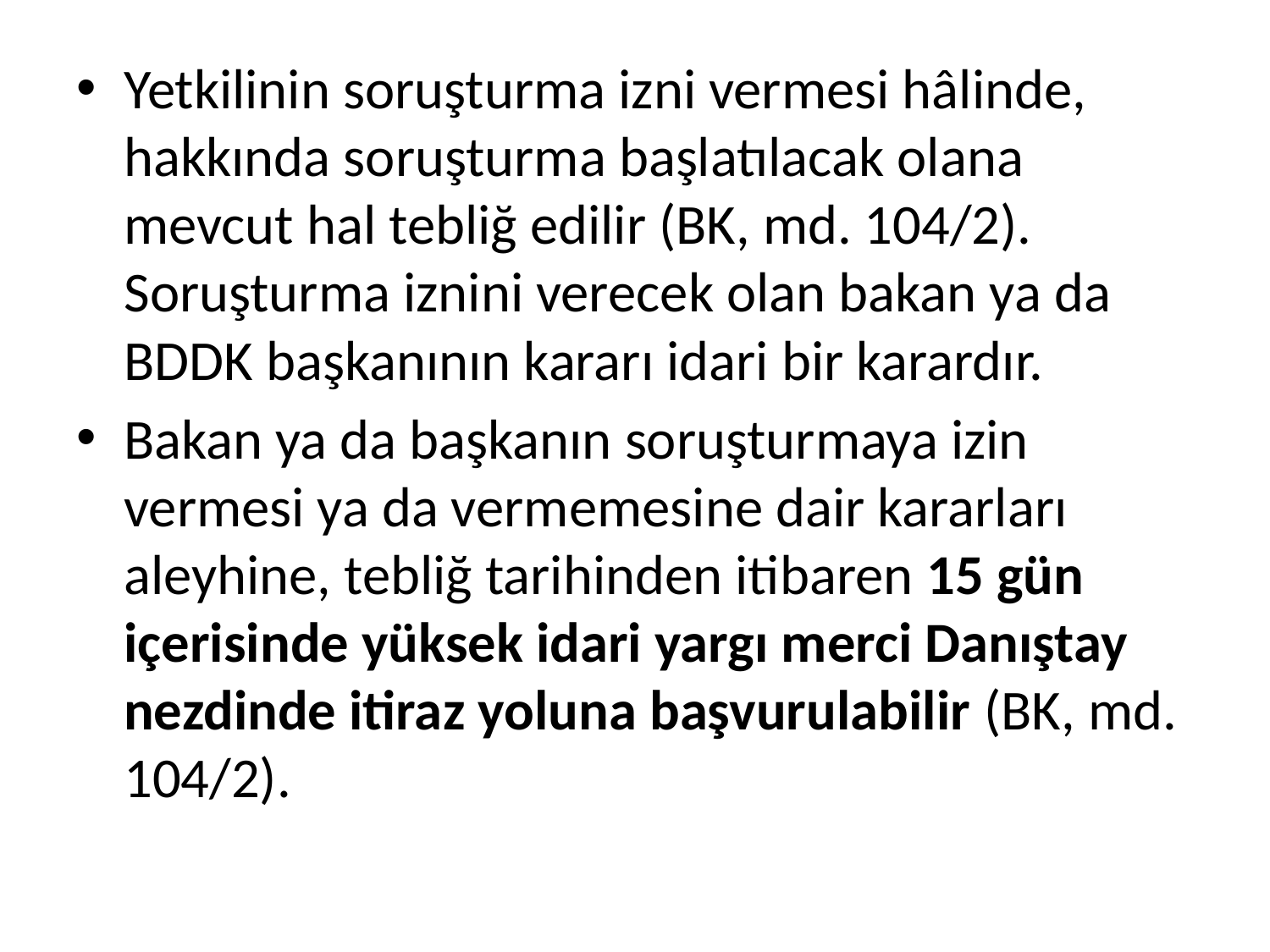

Yetkilinin soruşturma izni vermesi hâlinde, hakkında soruşturma başlatılacak olana mevcut hal tebliğ edilir (BK, md. 104/2). Soruşturma iznini verecek olan bakan ya da BDDK başkanının kararı idari bir karardır.
Bakan ya da başkanın soruşturmaya izin vermesi ya da vermemesine dair kararları aleyhine, tebliğ tarihinden itibaren 15 gün içerisinde yüksek idari yargı merci Danıştay nezdinde itiraz yoluna başvurulabilir (BK, md. 104/2).